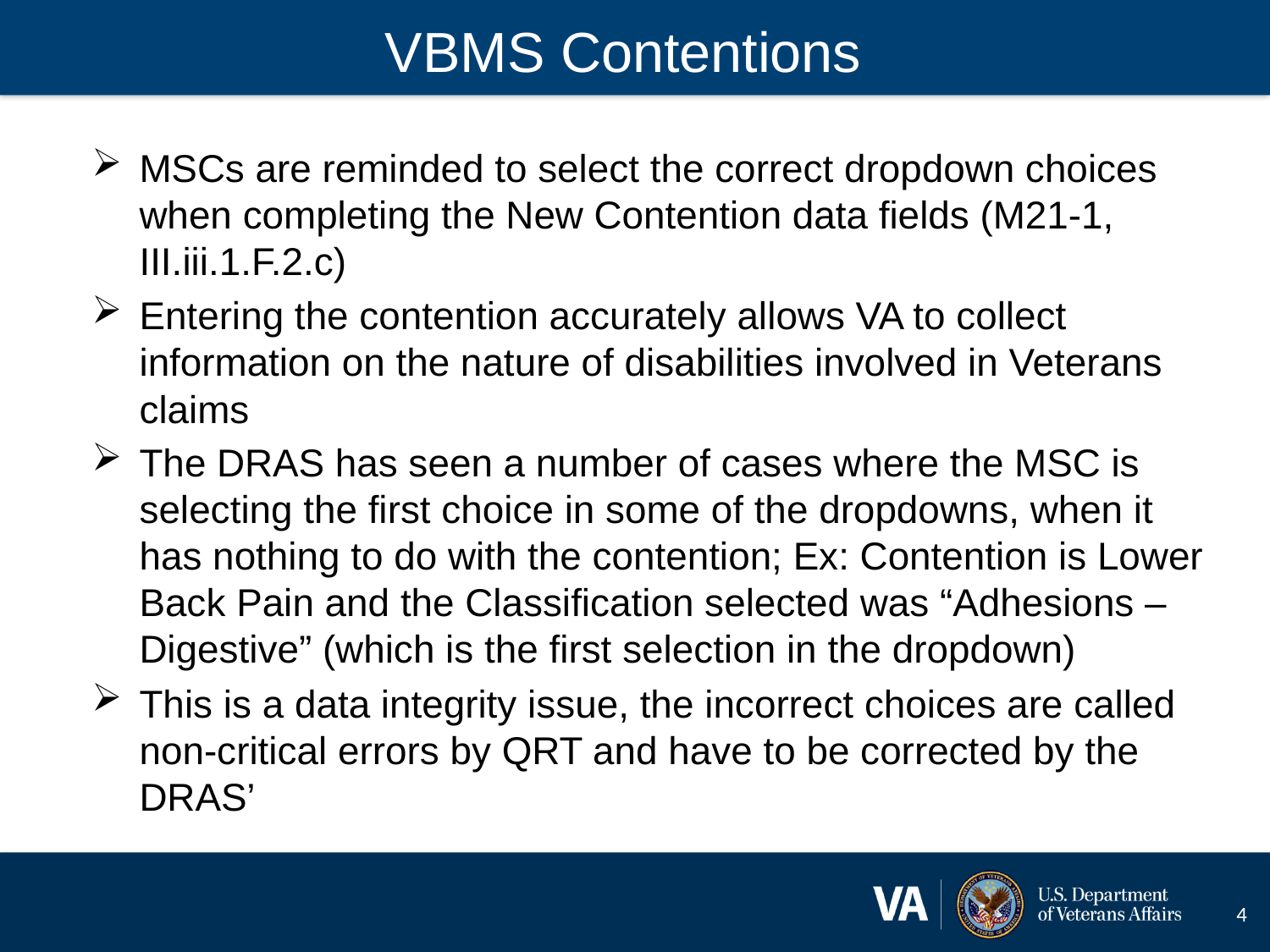

# VBMS Contentions
MSCs are reminded to select the correct dropdown choices when completing the New Contention data fields (M21-1, III.iii.1.F.2.c)
Entering the contention accurately allows VA to collect information on the nature of disabilities involved in Veterans claims
The DRAS has seen a number of cases where the MSC is selecting the first choice in some of the dropdowns, when it has nothing to do with the contention; Ex: Contention is Lower Back Pain and the Classification selected was “Adhesions – Digestive” (which is the first selection in the dropdown)
This is a data integrity issue, the incorrect choices are called non-critical errors by QRT and have to be corrected by the DRAS’
4